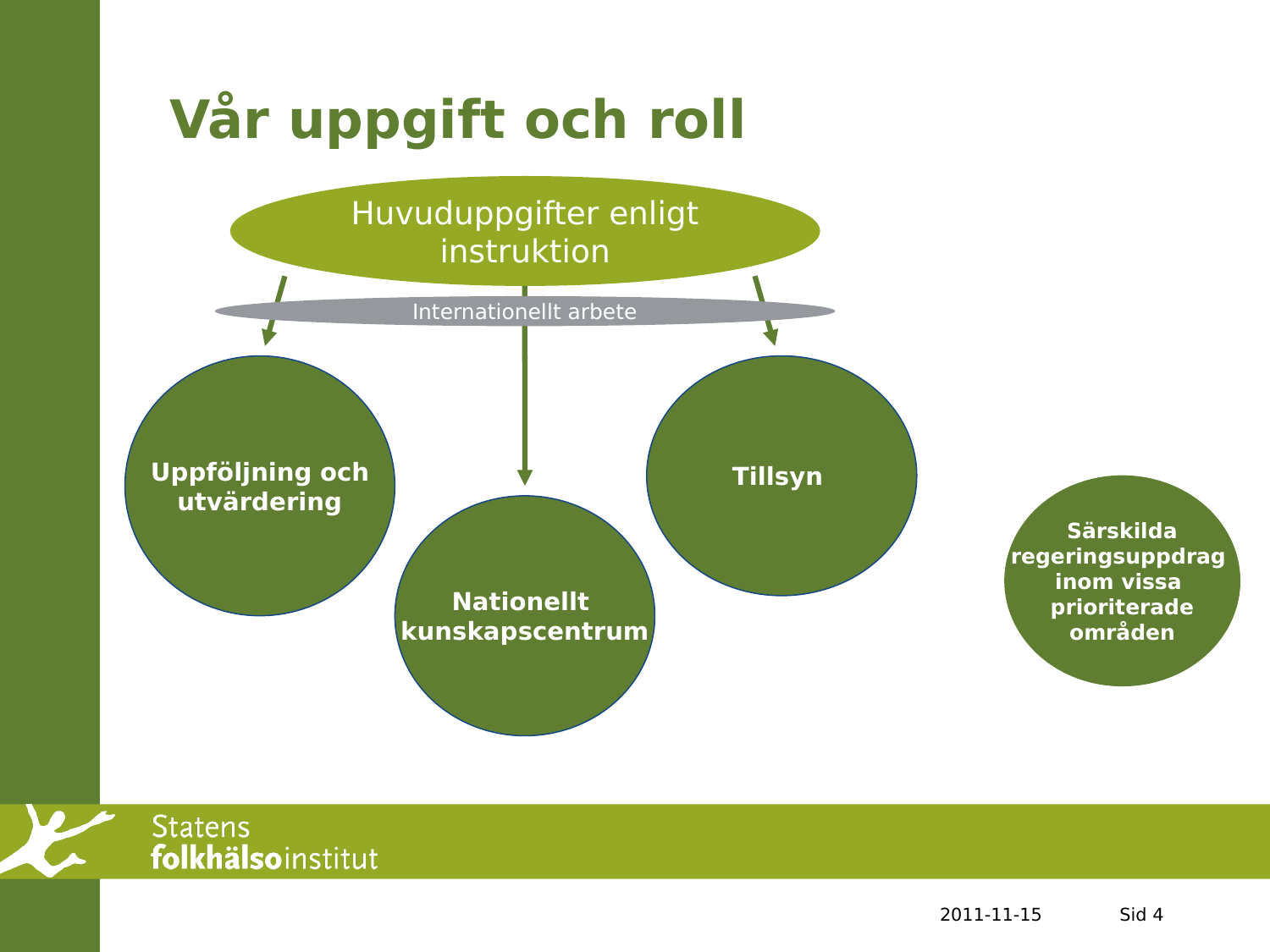

# Vår uppgift och roll
Huvuduppgifter enligt
instruktion

Internationellt arbete
Uppföljning och
utvärdering
Tillsyn
Särskilda
regeringsuppdrag
inom vissa
prioriterade
områden
Nationellt
kunskapscentrum
2011-11-15
Sid 4